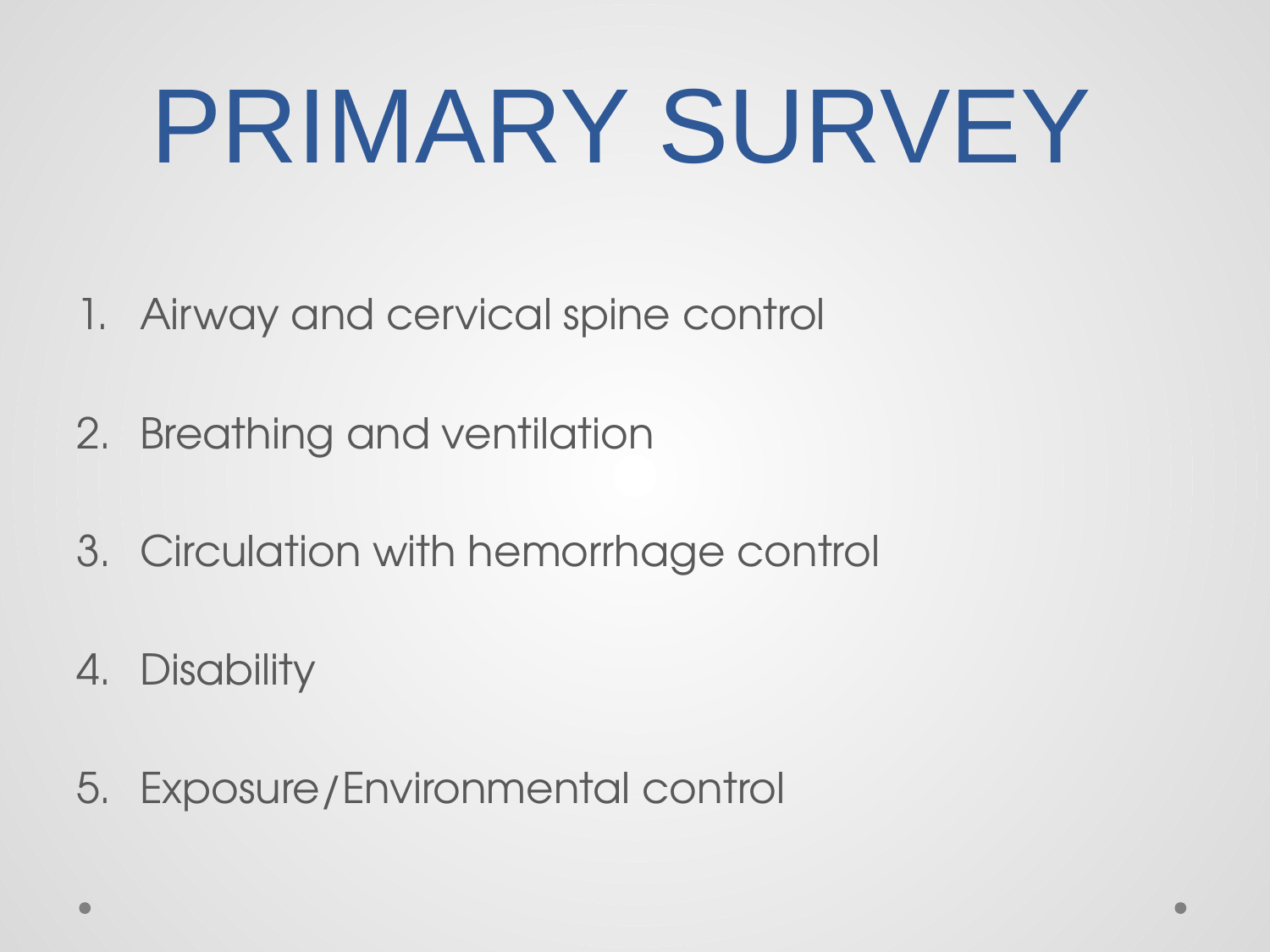

# PRIMARY SURVEY

Airway and cervical spine control

Breathing and ventilation

Circulation with hemorrhage control

Disability

Exposure/Environmental control